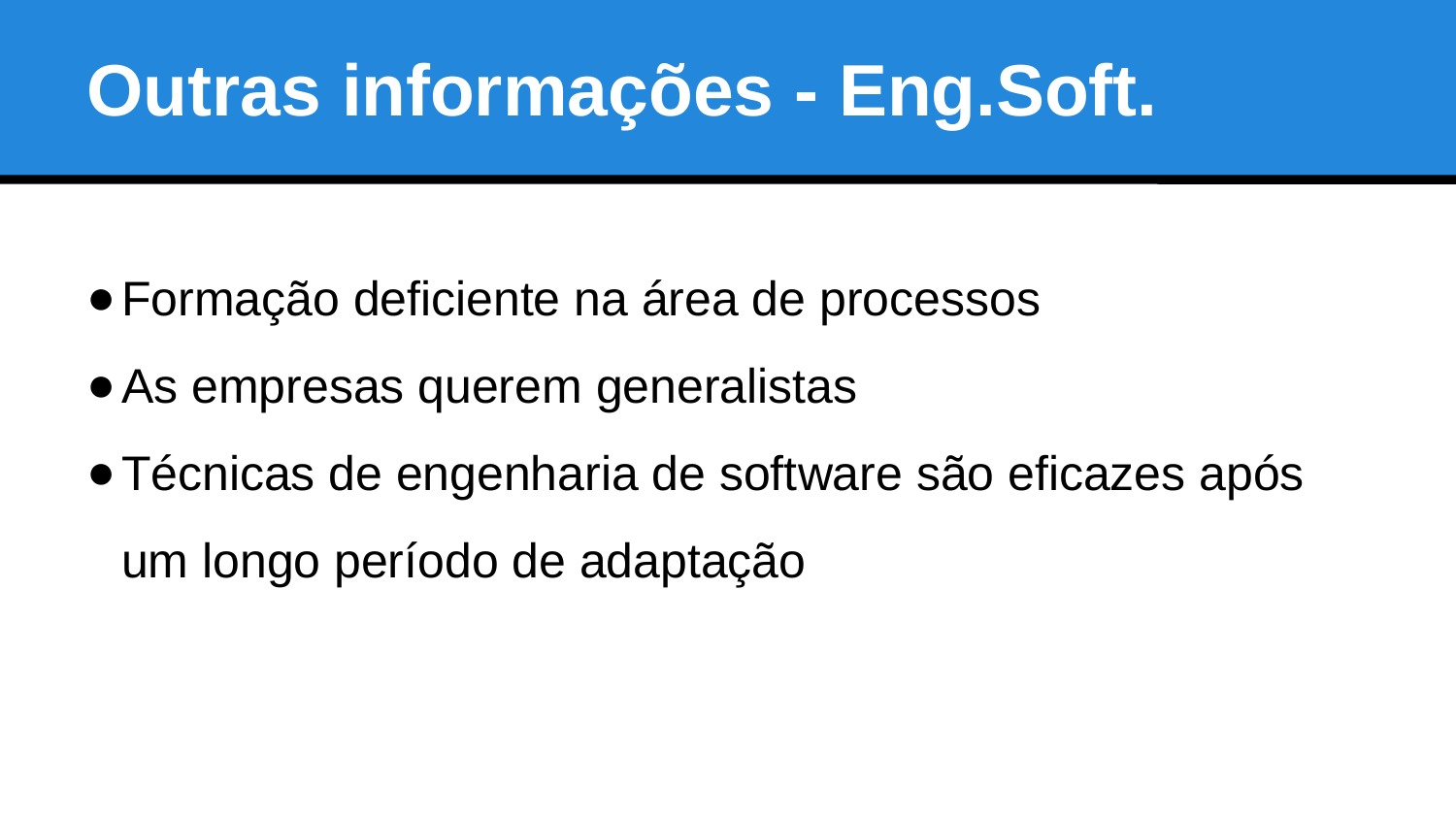

Outras informações - Eng.Soft.
Formação deficiente na área de processos
As empresas querem generalistas
Técnicas de engenharia de software são eficazes após um longo período de adaptação